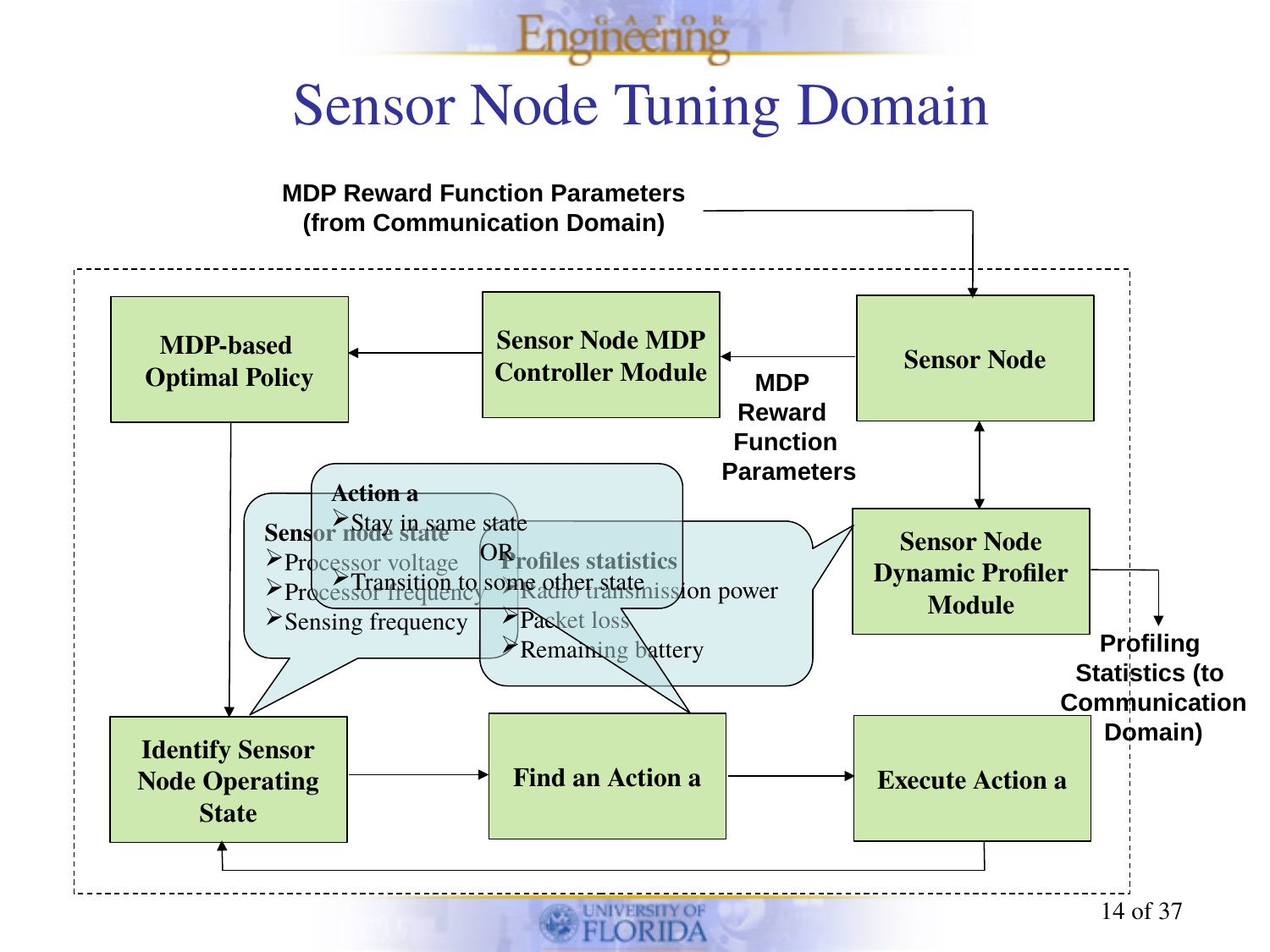

# Sensor Node Tuning Domain
MDP Reward Function Parameters
(from Communication Domain)

Sensor Node MDP
Controller Module
MDP
Reward
Function
 Parameters
Sensor Node
MDP-based
Optimal Policy
Identify Sensor
Node Operating
State
Action a
Stay in same state
OR
Transition to some other state
Sensor node state
Processor voltage
Processor frequency
Sensing frequency
Sensor Node
Dynamic Profiler
Module
Profiles statistics
Radio transmission power
Packet loss
Remaining battery
Profiling
Statistics (to
Communication
Domain)
Find an Action a
Execute Action a